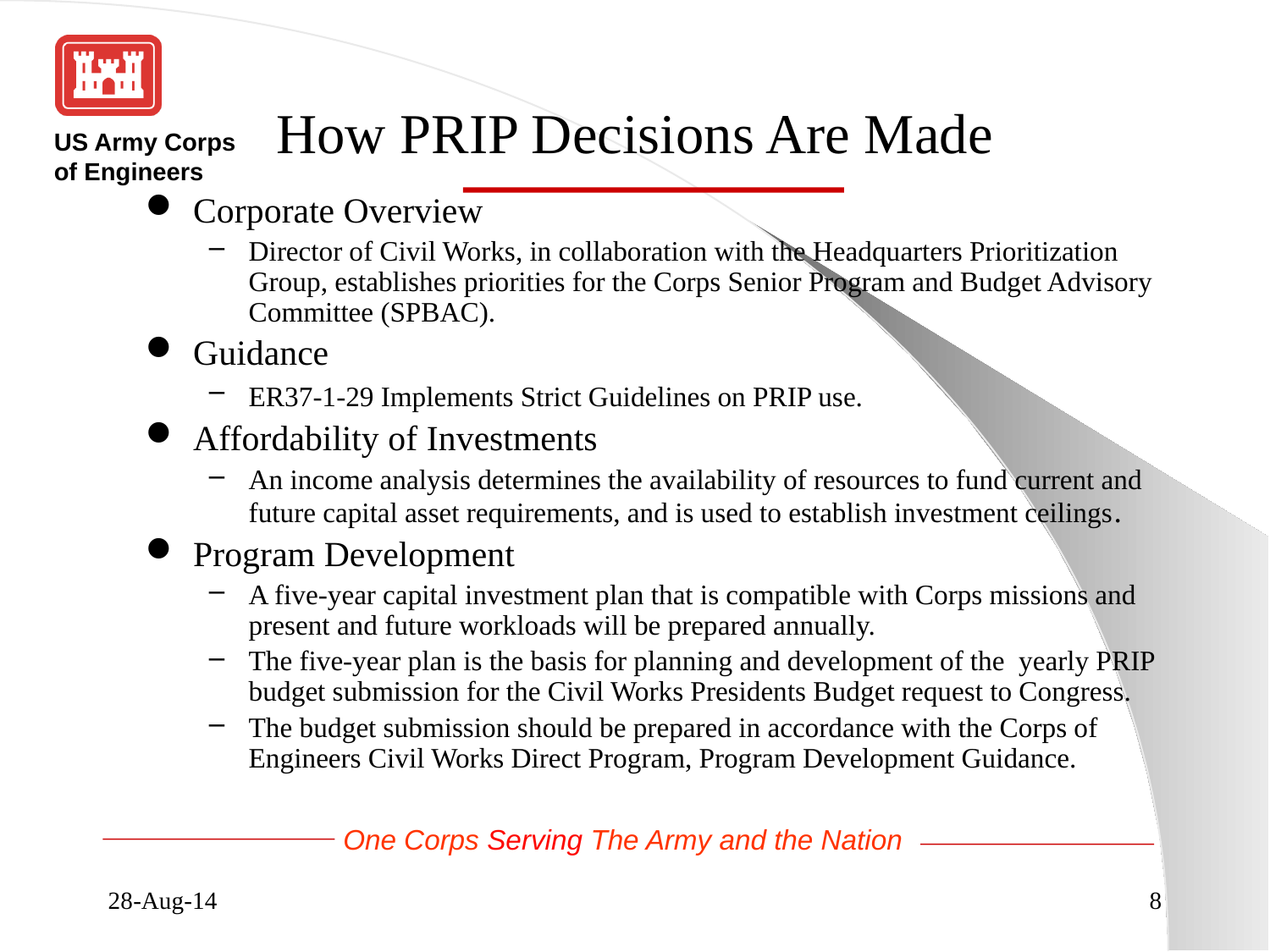

How PRIP Decisions Are Made
Corporate Overview
Director of Civil Works, in collaboration with the Headquarters Prioritization Group, establishes priorities for the Corps Senior Program and Budget Advisory Committee (SPBAC).
Guidance
ER37-1-29 Implements Strict Guidelines on PRIP use.
Affordability of Investments
An income analysis determines the availability of resources to fund current and future capital asset requirements, and is used to establish investment ceilings.
Program Development
A five-year capital investment plan that is compatible with Corps missions and present and future workloads will be prepared annually.
The five-year plan is the basis for planning and development of the  yearly PRIP budget submission for the Civil Works Presidents Budget request to Congress.
The budget submission should be prepared in accordance with the Corps of Engineers Civil Works Direct Program, Program Development Guidance.
28-Aug-14
8